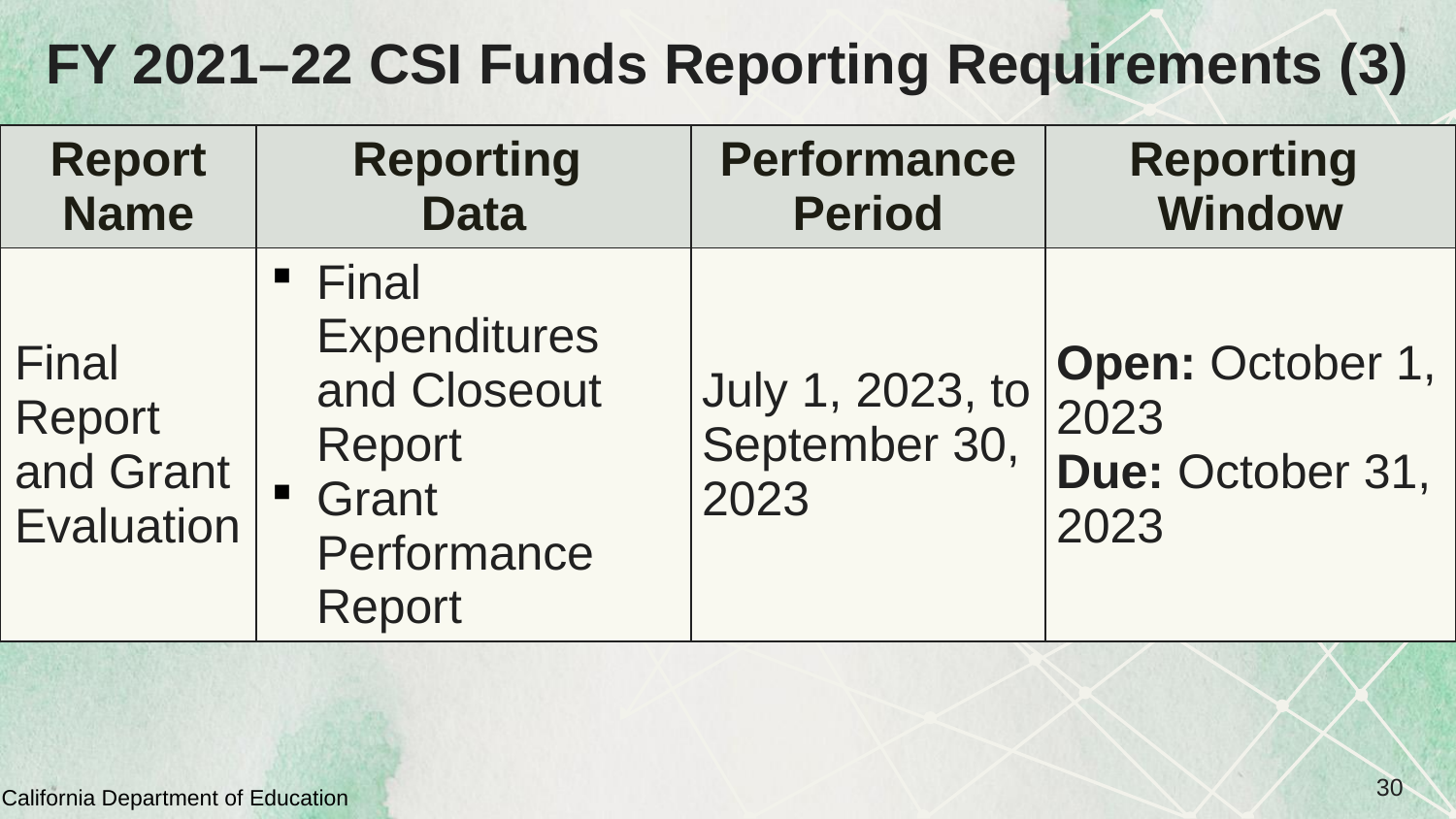

# FY 2021–22 CSI Funds Reporting Requirements (3)
| Report Name | Reporting Data | Performance Period | Reporting Window |
| --- | --- | --- | --- |
| Final Report and Grant Evaluation | Final Expenditures and Closeout Report Grant Performance Report | July 1, 2023, to September 30, 2023 | Open: October 1, 2023 Due: October 31, 2023 |
30